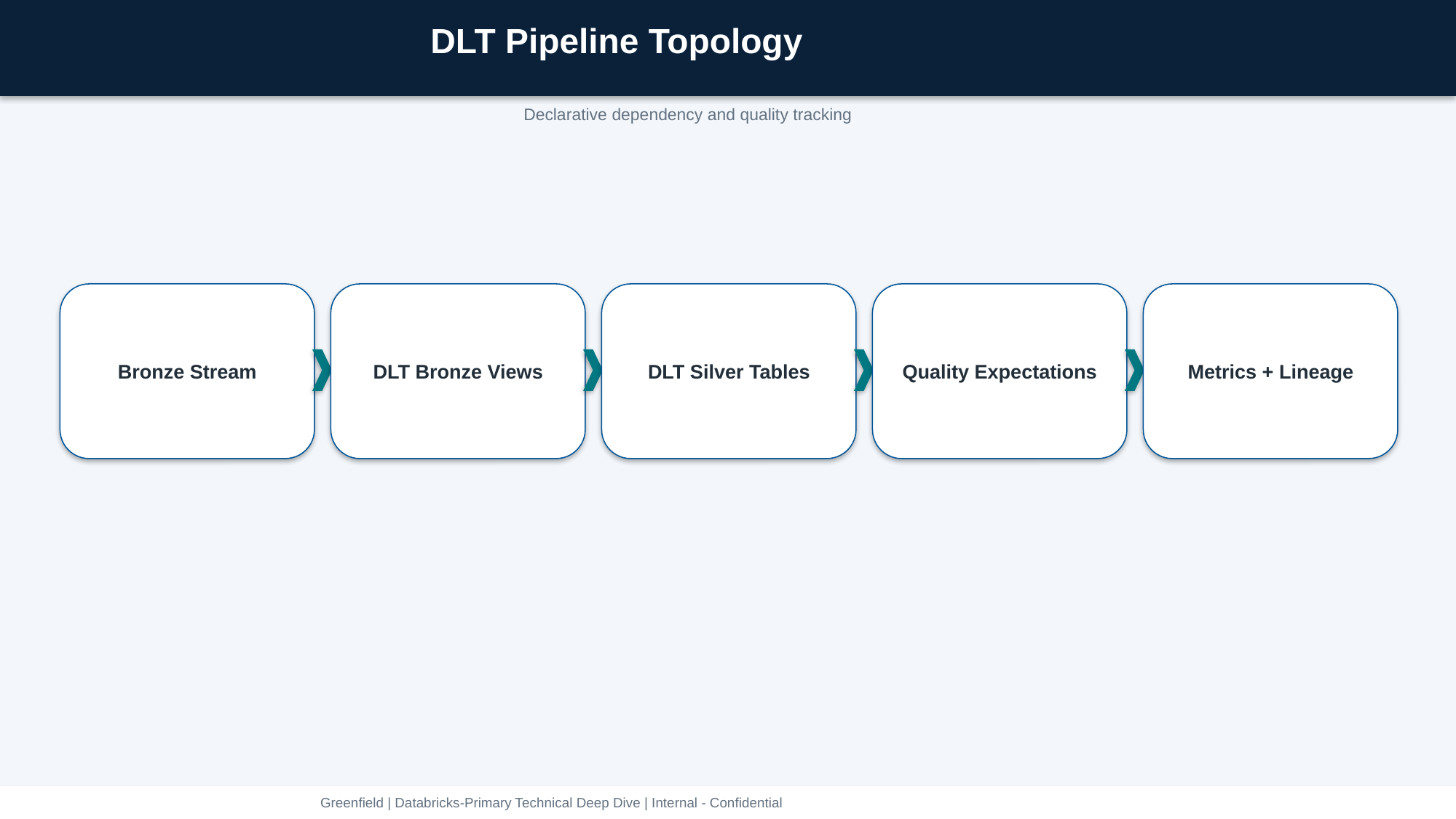

DLT Pipeline Topology
Declarative dependency and quality tracking
Bronze Stream
DLT Bronze Views
DLT Silver Tables
Quality Expectations
Metrics + Lineage

Greenfield | Databricks-Primary Technical Deep Dive | Internal - Confidential